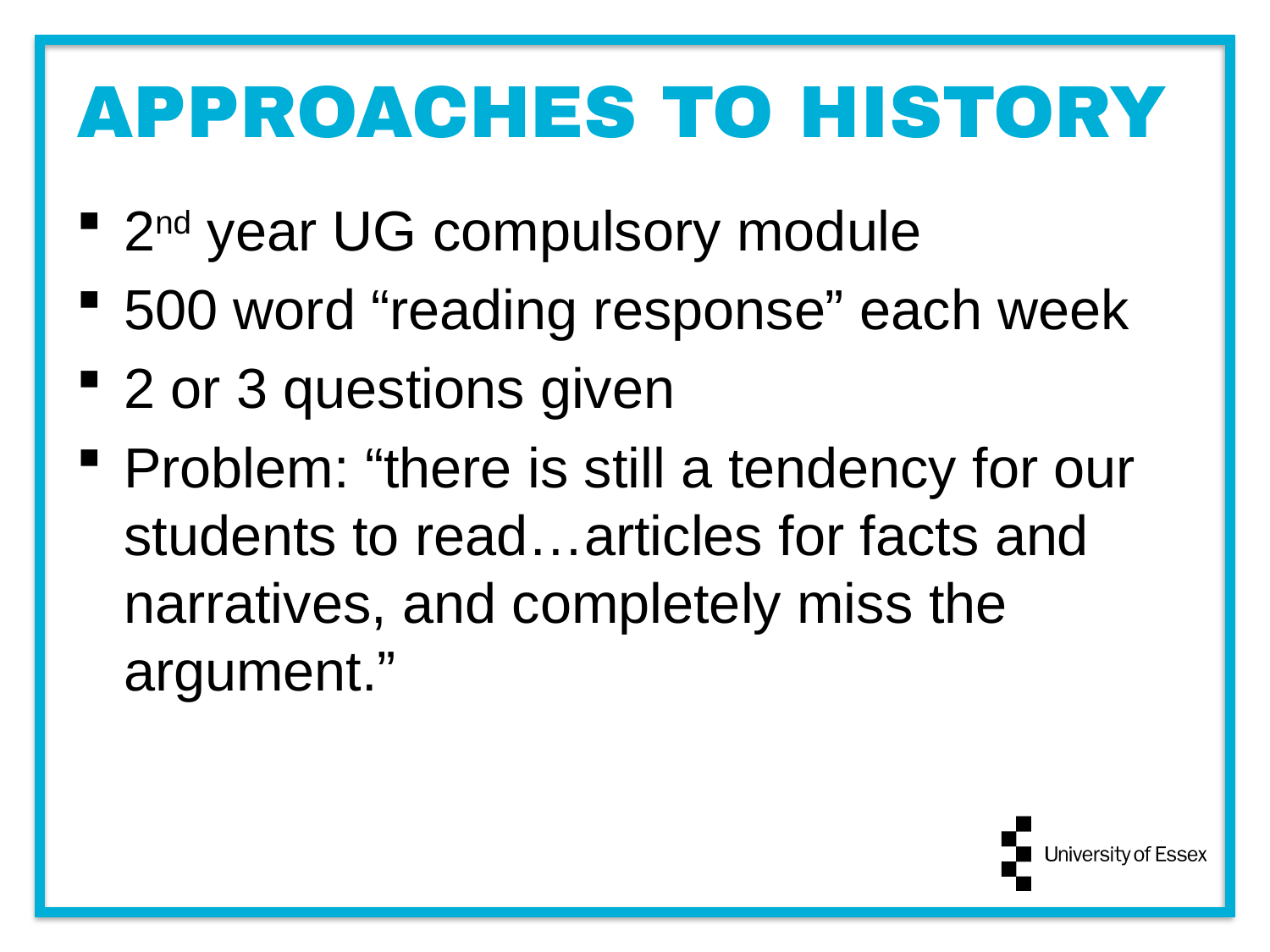

APPROACHES TO HISTORY
2nd year UG compulsory module
500 word “reading response” each week
2 or 3 questions given
Problem: “there is still a tendency for our students to read…articles for facts and narratives, and completely miss the argument.”